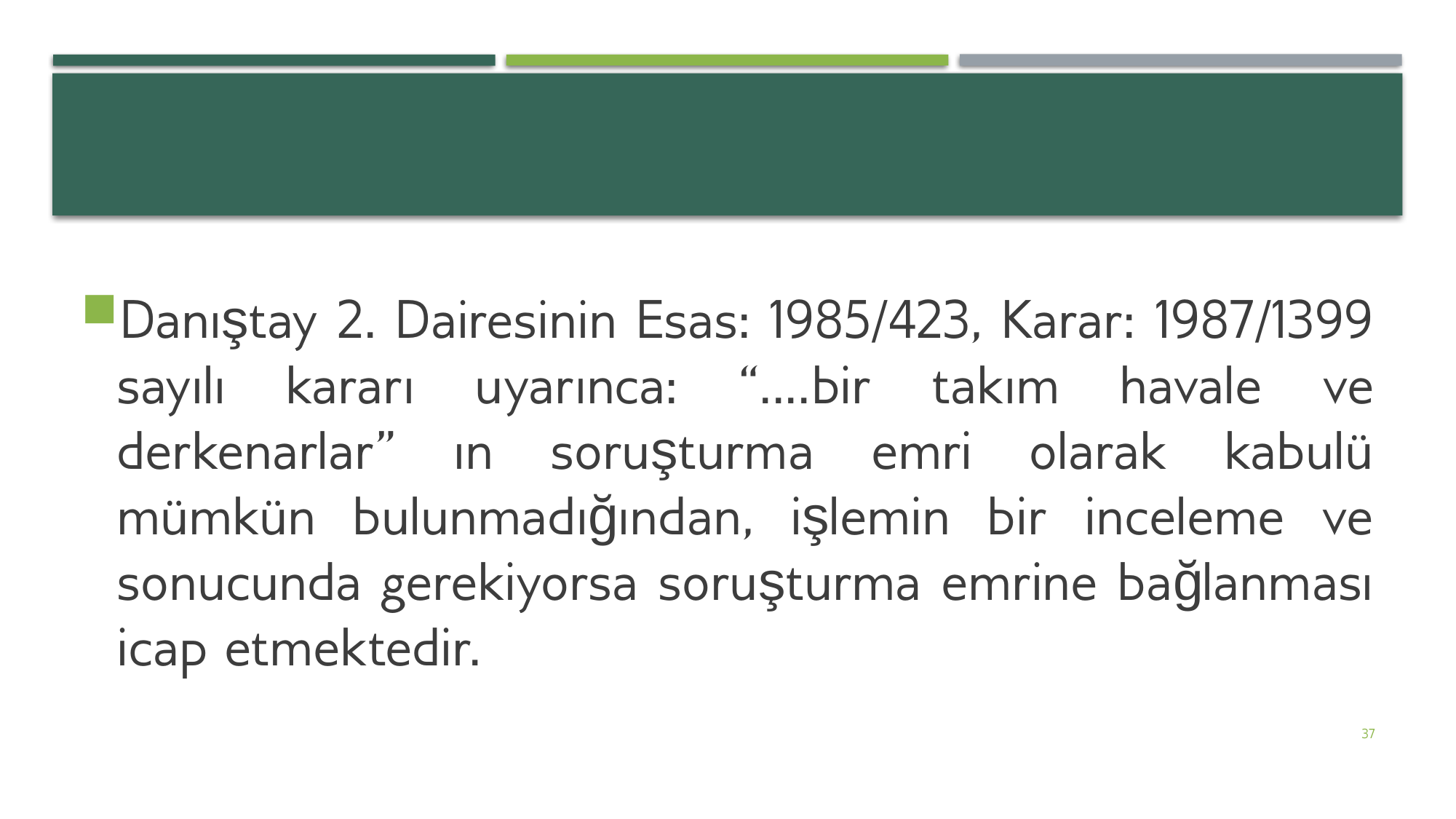

#
Danıştay 2. Dairesinin Esas: 1985/423, Karar: 1987/1399 sayılı kararı uyarınca: “....­bir takım havale ve derkenarlar” ın soruşturma emri olarak kabulü mümkün bulunmadığından, işlemin bir inceleme ve sonucunda gerekiyorsa soruşturma emrine bağlanması icap etmektedir.
37